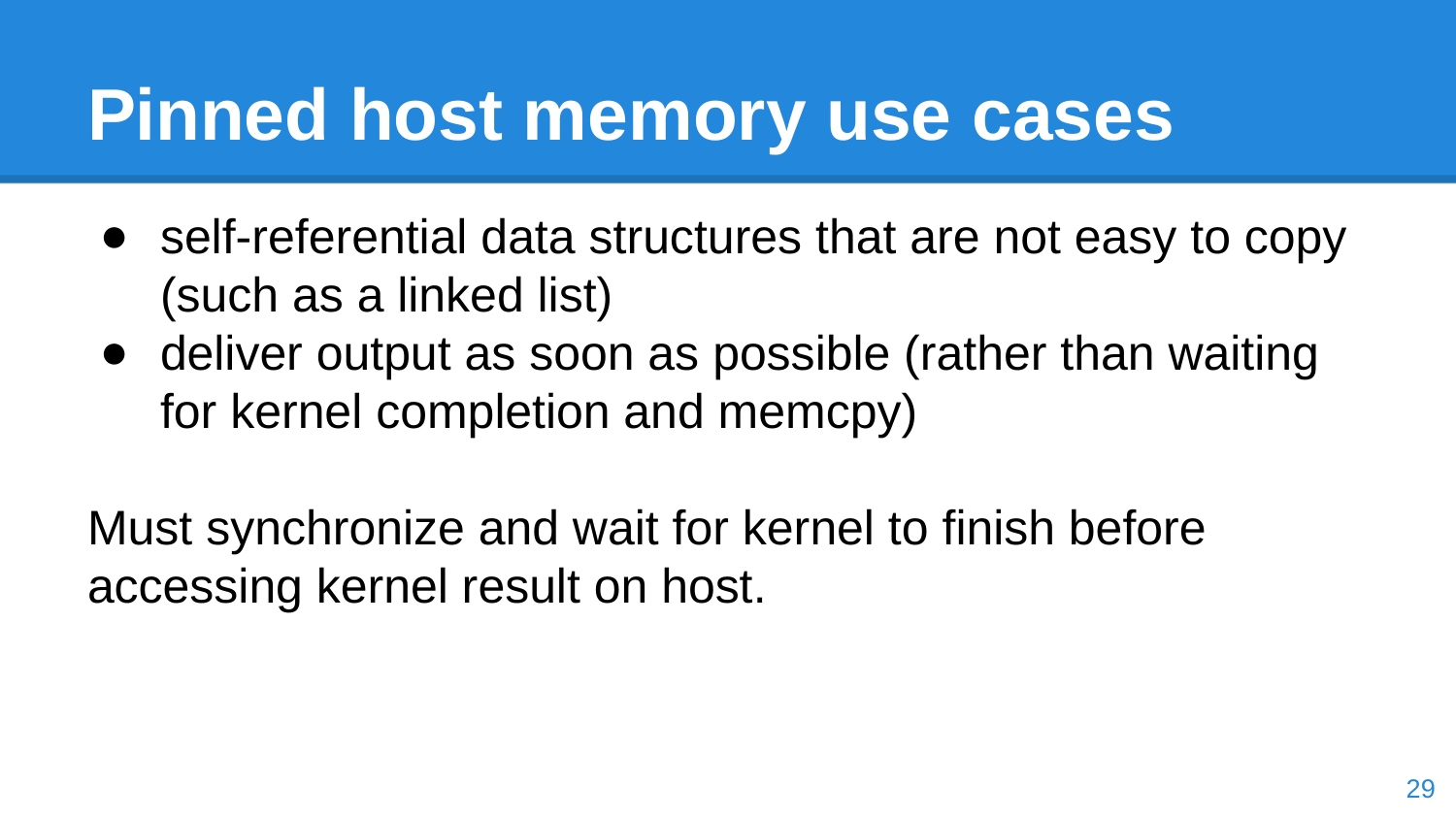

# Pinned host memory use cases
self-referential data structures that are not easy to copy (such as a linked list)
deliver output as soon as possible (rather than waiting for kernel completion and memcpy)

Must synchronize and wait for kernel to finish before accessing kernel result on host.
29